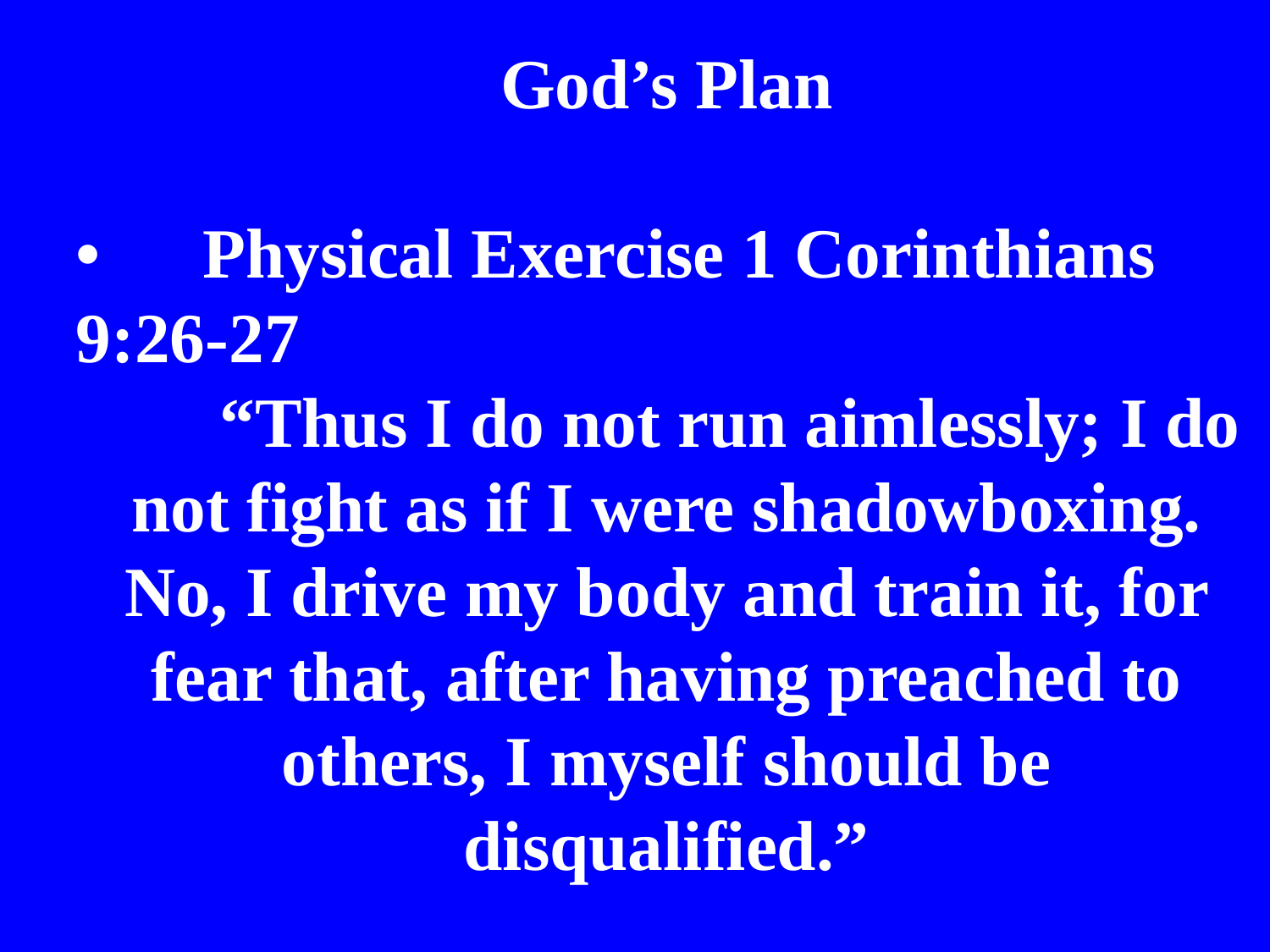

God’s Plan

•	Physical Exercise 1 Corinthians 9:26-27
	“Thus I do not run aimlessly; I do not fight as if I were shadowboxing. No, I drive my body and train it, for fear that, after having preached to others, I myself should be disqualified.”